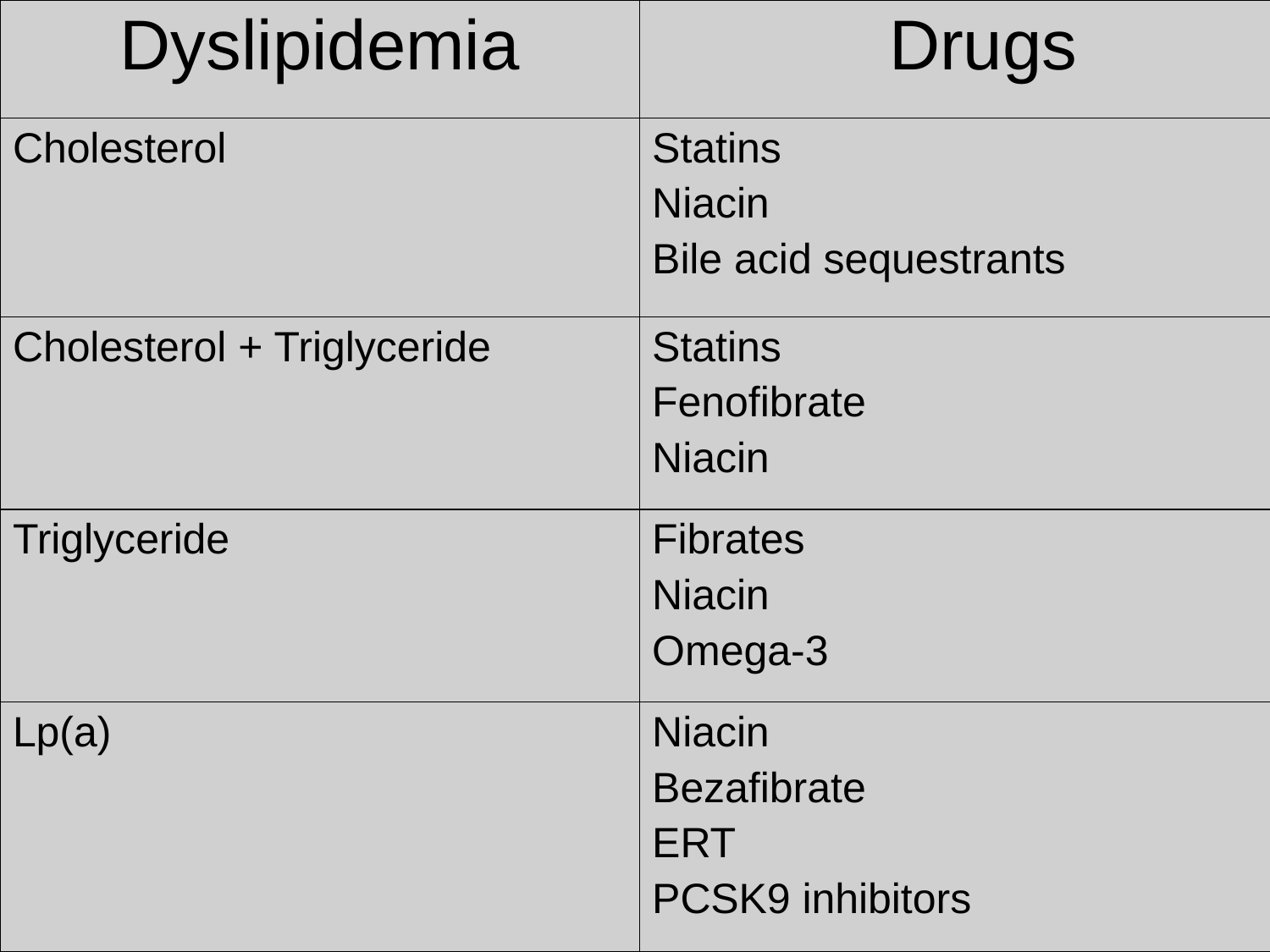

| Dyslipidemia | Drugs |
| --- | --- |
| Cholesterol | Statins Niacin Bile acid sequestrants |
| Cholesterol + Triglyceride | Statins Fenofibrate Niacin |
| Triglyceride | Fibrates Niacin Omega-3 |
| Lp(a) | Niacin Bezafibrate ERT PCSK9 inhibitors |